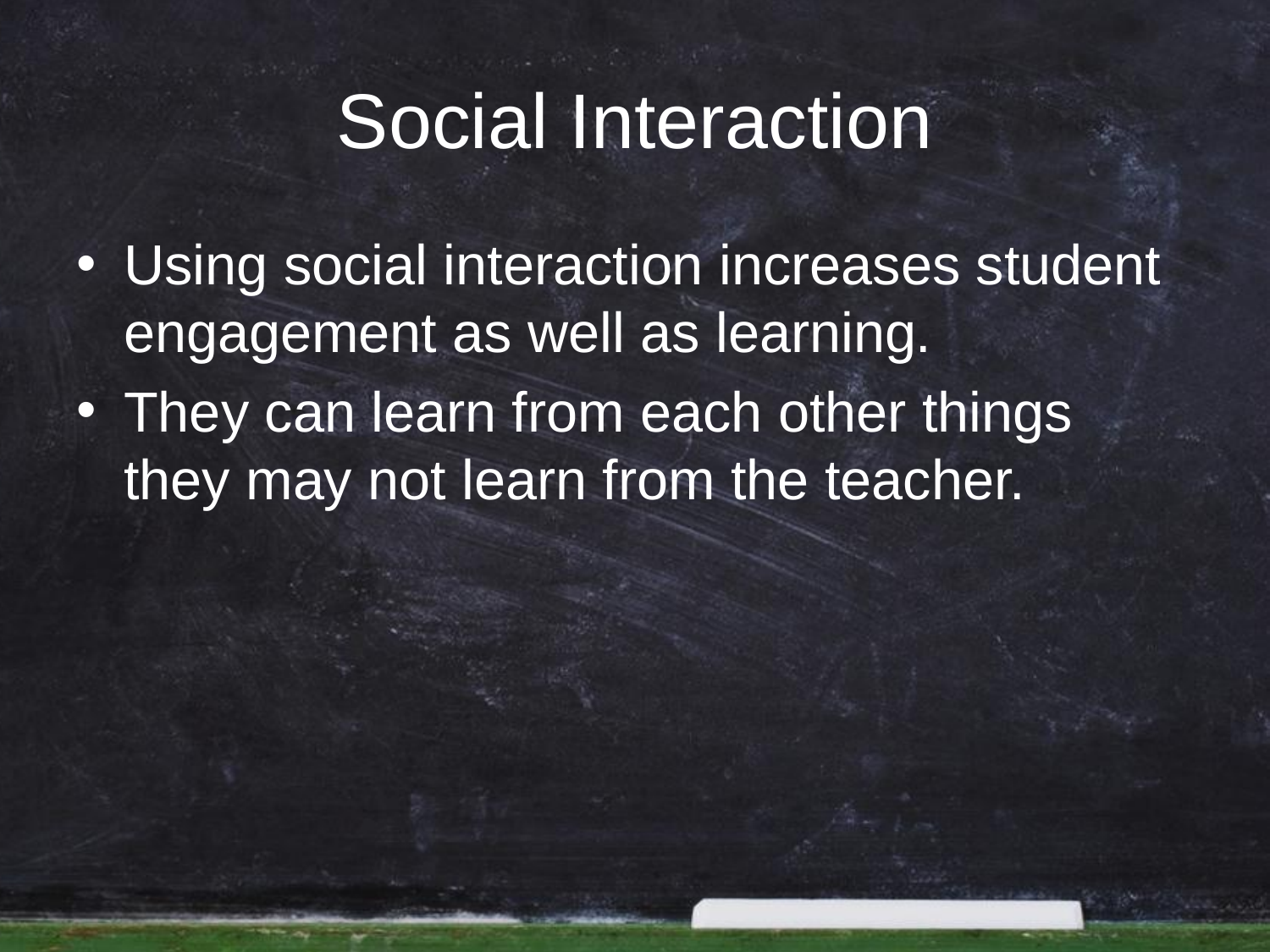

# Social Interaction
Using social interaction increases student engagement as well as learning.
They can learn from each other things they may not learn from the teacher.